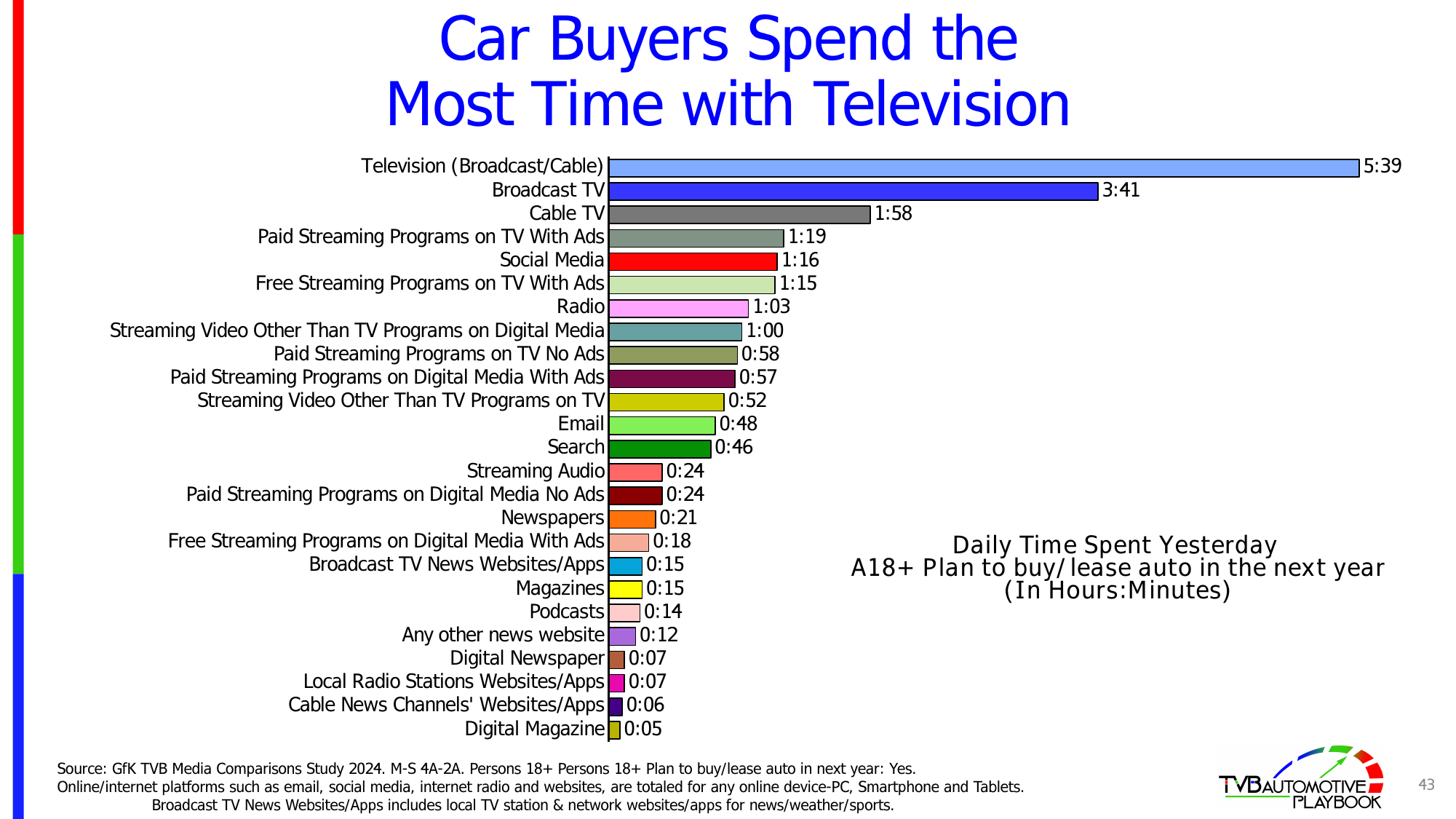

# Car Buyers Spend the Most Time with Television

### Chart: Daily Time Spent Yesterday
A18+ Plan to buy/lease auto in the next year
(In Hours:Minutes)

| Category | Column2 |
|---|---|
| Television (Broadcast/Cable) | 0.2354166666666667 |
| Broadcast TV | 0.15347222222222223 |
| Cable TV | 0.08194444444444444 |
| Paid Streaming Programs on TV With Ads | 0.05486111111111111 |
| Social Media | 0.05277777777777778 |
| Free Streaming Programs on TV With Ads | 0.052083333333333336 |
| Radio | 0.043750000000000004 |
| Streaming Video Other Than TV Programs on Digital Media | 0.041666666666666664 |
| Paid Streaming Programs on TV No Ads | 0.04027777777777778 |
| Paid Streaming Programs on Digital Media With Ads | 0.03958333333333333 |
| Streaming Video Other Than TV Programs on TV | 0.036111111111111115 |
| Email | 0.03333333333333333 |
| Search | 0.03194444444444445 |
| Streaming Audio | 0.016666666666666666 |
| Paid Streaming Programs on Digital Media No Ads | 0.016666666666666666 |
| Newspapers | 0.014583333333333332 |
| Free Streaming Programs on Digital Media With Ads | 0.012499999999999999 |
| Broadcast TV News Websites/Apps | 0.010416666666666666 |
| Magazines | 0.010416666666666666 |
| Podcasts | 0.009722222222222222 |
| Any other news website | 0.008333333333333333 |
| Digital Newspaper | 0.004861111111111111 |
| Local Radio Stations Websites/Apps | 0.004861111111111111 |
| Cable News Channels' Websites/Apps | 0.004166666666666667 |
| Digital Magazine | 0.003472222222222222 |
Source: GfK TVB Media Comparisons Study 2024. M-S 4A-2A. Persons 18+ Persons 18+ Plan to buy/lease auto in next year: Yes.                       Online/internet platforms such as email, social media, internet radio and websites, are totaled for any online device-PC, Smartphone and Tablets.                       Broadcast TV News Websites/Apps includes local TV station & network websites/apps for news/weather/sports.
43